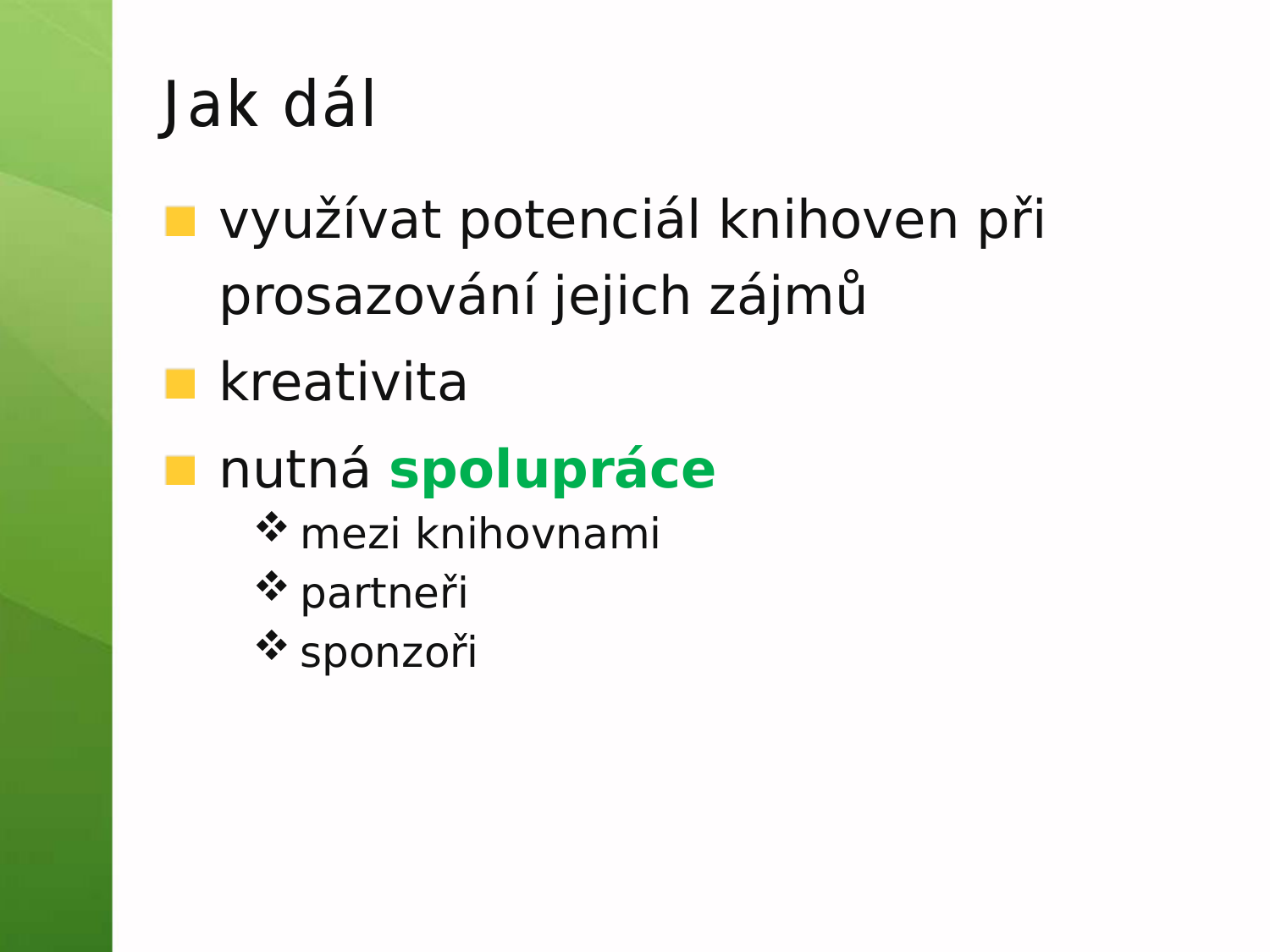

# Jak dál
využívat potenciál knihoven při prosazování jejich zájmů
kreativita
nutná spolupráce
mezi knihovnami
partneři
sponzoři